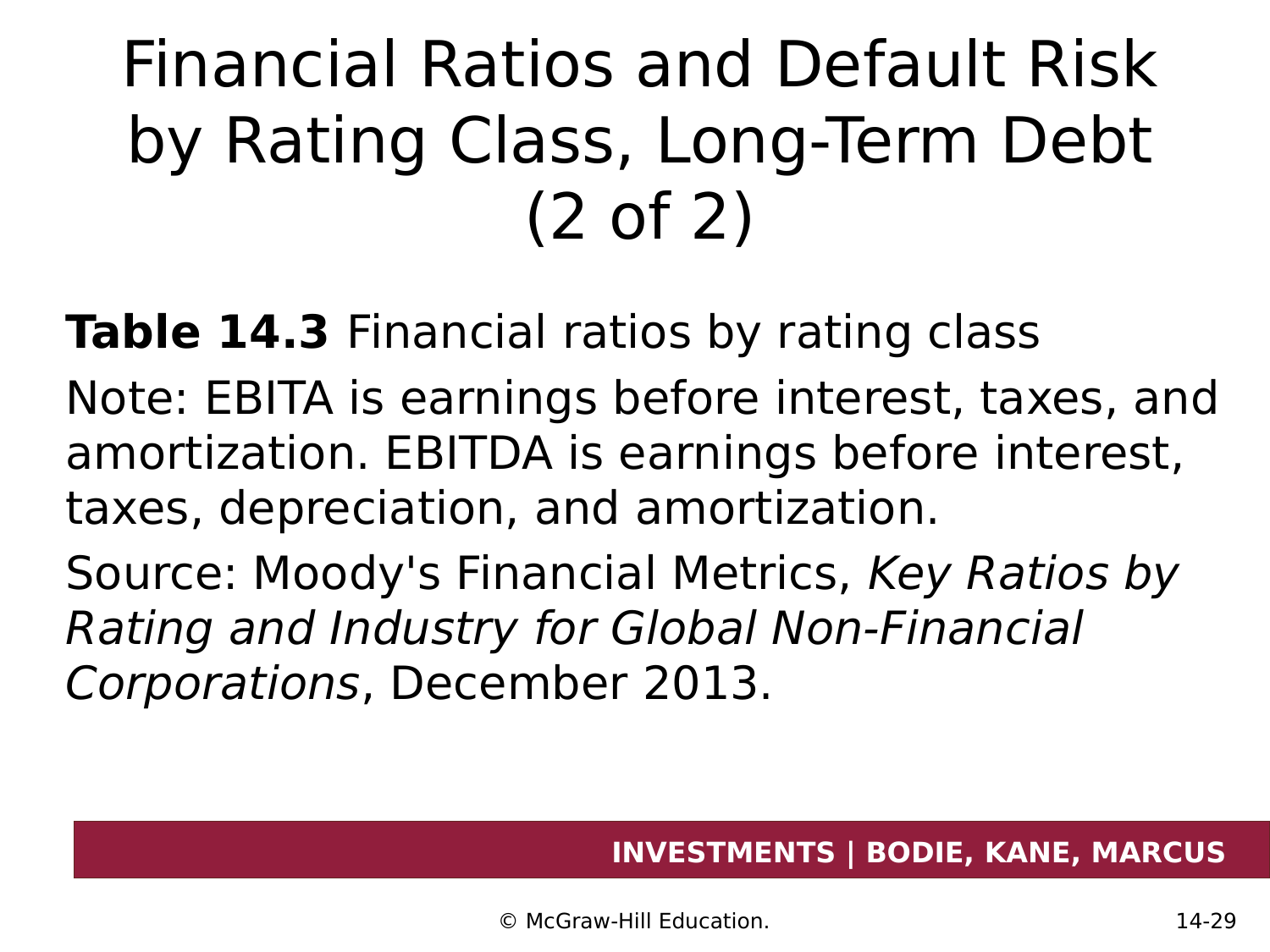

# Financial Ratios and Default Risk by Rating Class, Long-Term Debt (2 of 2)
Table 14.3 Financial ratios by rating class
Note: EBITA is earnings before interest, taxes, and amortization. EBITDA is earnings before interest, taxes, depreciation, and amortization.
Source: Moody's Financial Metrics, Key Ratios by Rating and Industry for Global Non-Financial Corporations, December 2013.